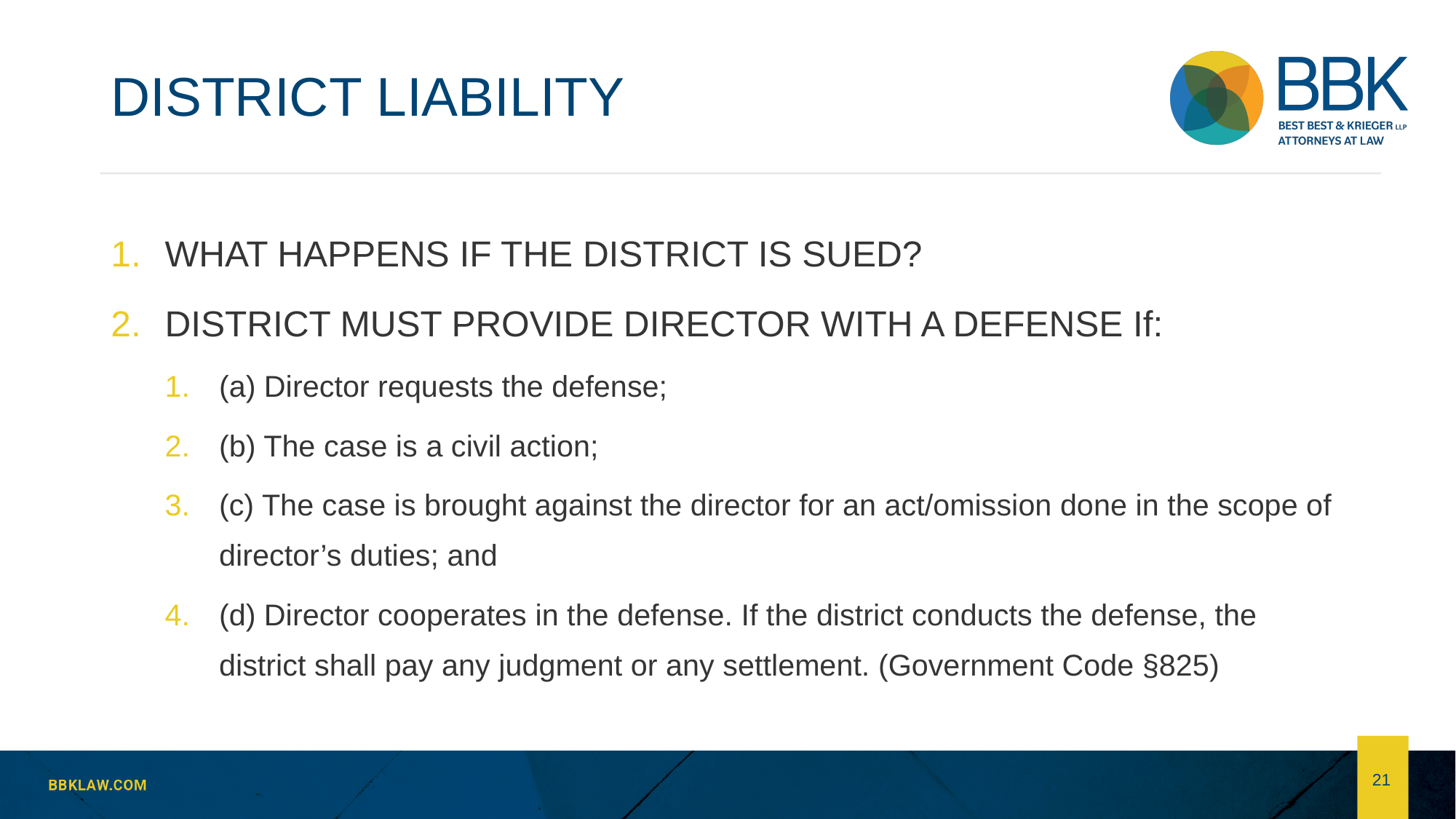

# DISTRICT LIABILITY
WHAT HAPPENS IF THE DISTRICT IS SUED?
DISTRICT MUST PROVIDE DIRECTOR WITH A DEFENSE If:
(a) Director requests the defense;
(b) The case is a civil action;
(c) The case is brought against the director for an act/omission done in the scope of director’s duties; and
(d) Director cooperates in the defense. If the district conducts the defense, the district shall pay any judgment or any settlement. (Government Code §825)
21